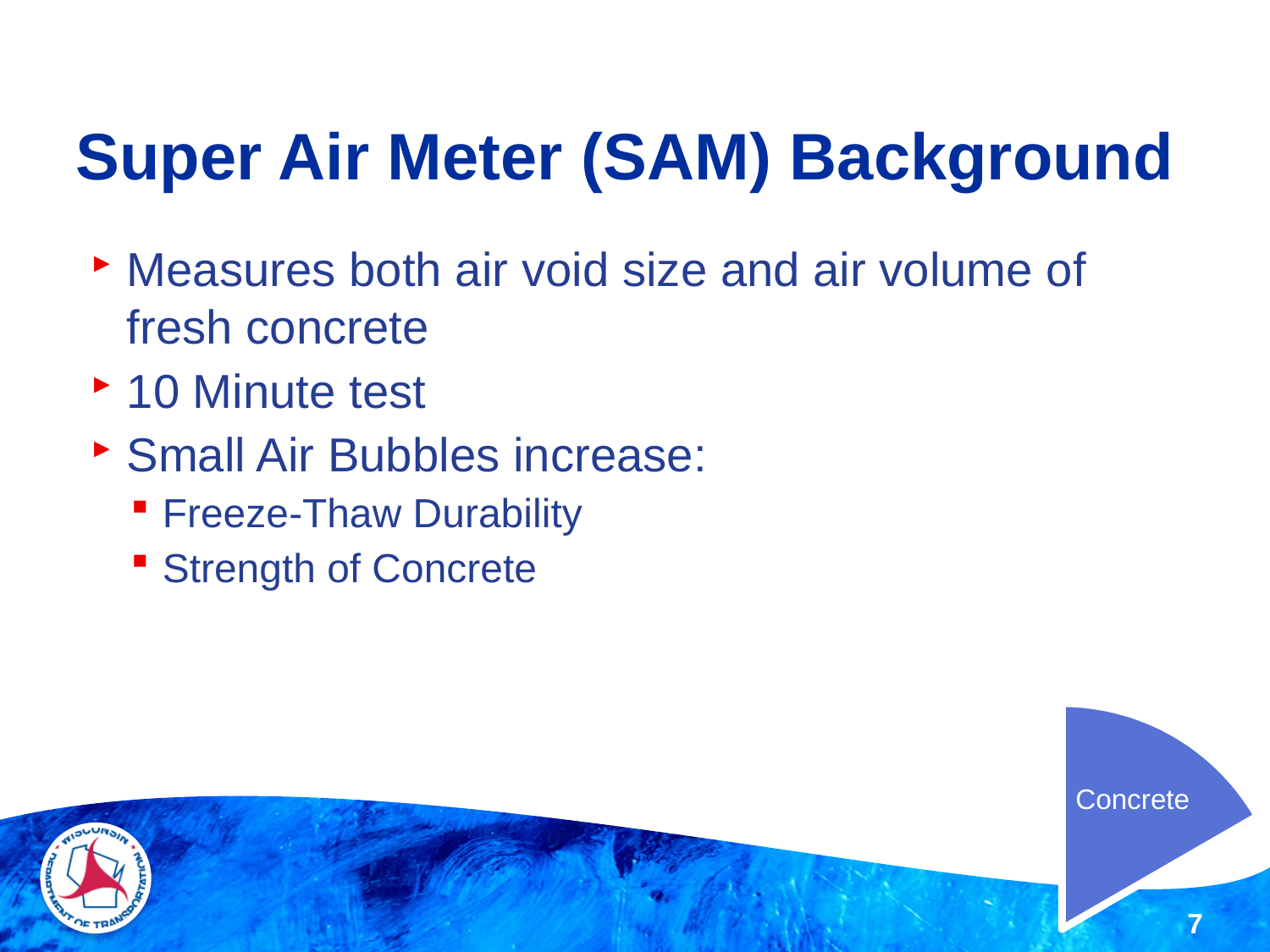

# Super Air Meter (SAM) Background
Measures both air void size and air volume of fresh concrete
10 Minute test
Small Air Bubbles increase:
Freeze-Thaw Durability
Strength of Concrete

Concrete
7